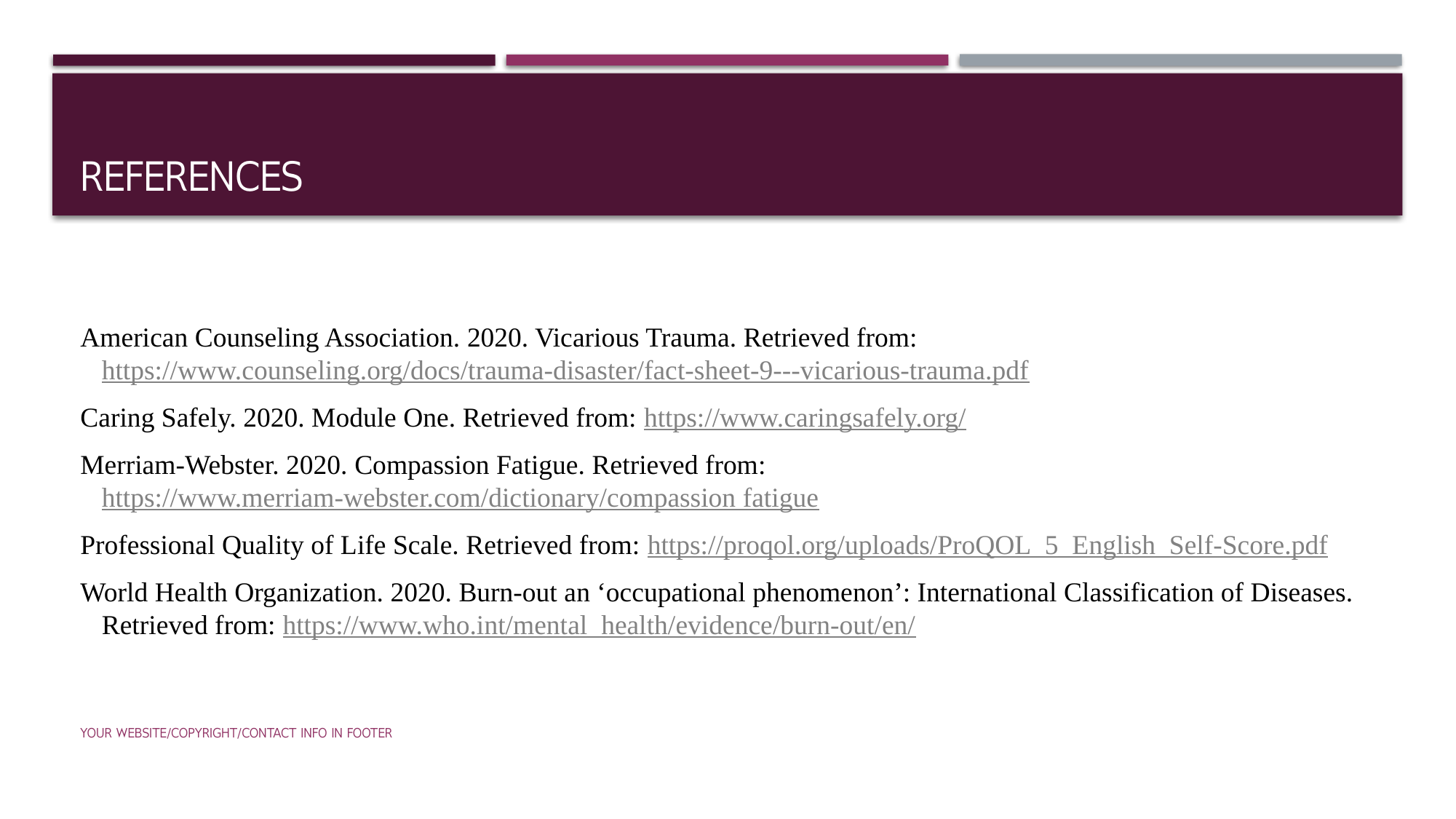

# References
American Counseling Association. 2020. Vicarious Trauma. Retrieved from: https://www.counseling.org/docs/trauma-disaster/fact-sheet-9---vicarious-trauma.pdf
Caring Safely. 2020. Module One. Retrieved from: https://www.caringsafely.org/
Merriam-Webster. 2020. Compassion Fatigue. Retrieved from: https://www.merriam-webster.com/dictionary/compassion fatigue
Professional Quality of Life Scale. Retrieved from: https://proqol.org/uploads/ProQOL_5_English_Self-Score.pdf
World Health Organization. 2020. Burn-out an ‘occupational phenomenon’: International Classification of Diseases. Retrieved from: https://www.who.int/mental_health/evidence/burn-out/en/
Your Website/Copyright/Contact Info in Footer